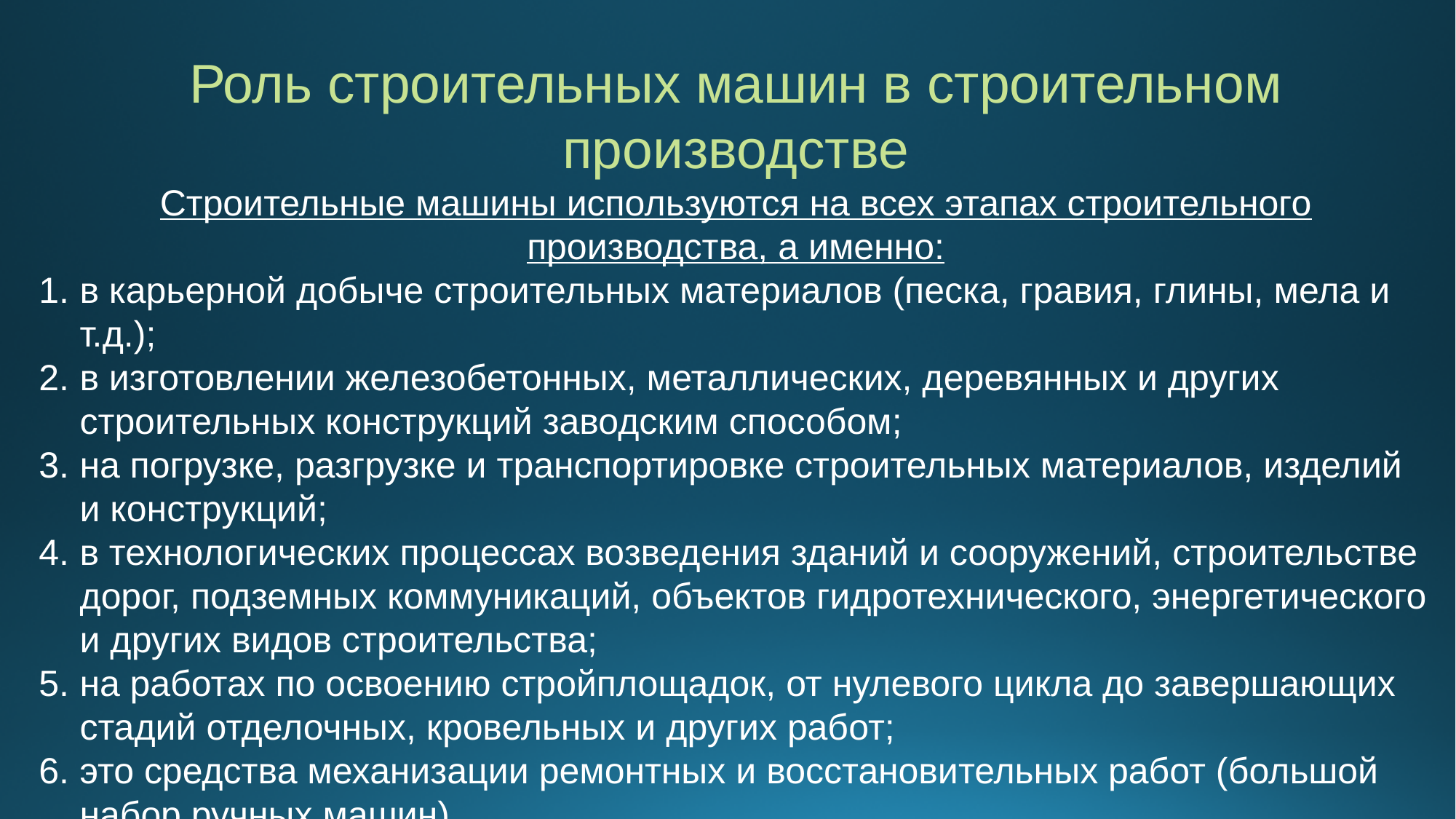

Роль строительных машин в строительном производстве
Строительные машины используются на всех этапах строительного производства, а именно:
в карьерной добыче строительных материалов (песка, гравия, глины, мела и т.д.);
в изготовлении железобетонных, металлических, деревянных и других строительных конструкций заводским способом;
на погрузке, разгрузке и транспортировке строительных материалов, изделий и конструкций;
в технологических процессах возведения зданий и сооружений, строительстве дорог, подземных коммуникаций, объектов гидротехнического, энергетического и других видов строительства;
на работах по освоению стройплощадок, от нулевого цикла до завершающих стадий отделочных, кровельных и других работ;
это средства механизации ремонтных и восстановительных работ (большой набор ручных машин)